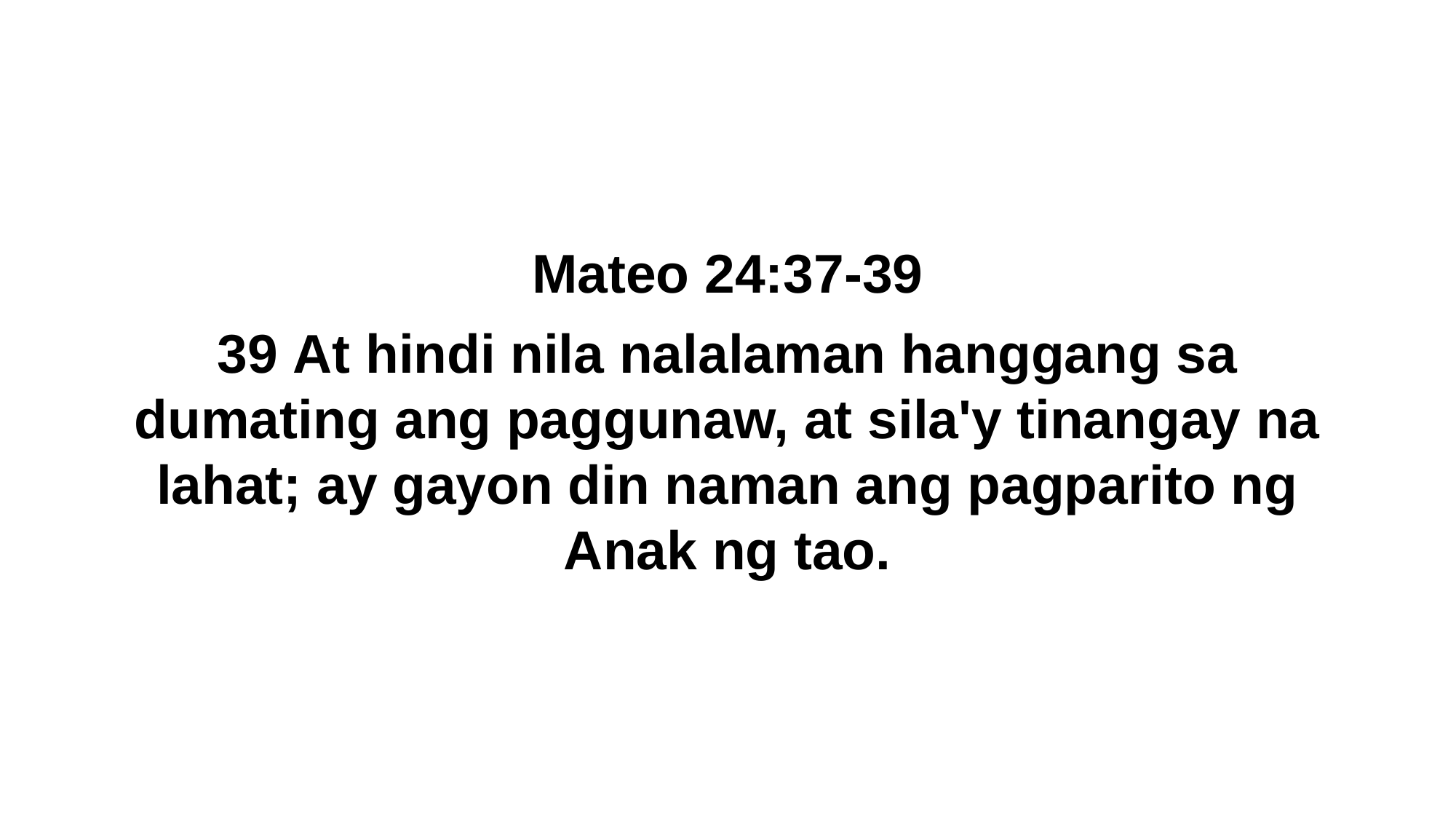

Mateo 24:37-39
39 At hindi nila nalalaman hanggang sa dumating ang paggunaw, at sila'y tinangay na lahat; ay gayon din naman ang pagparito ng Anak ng tao.